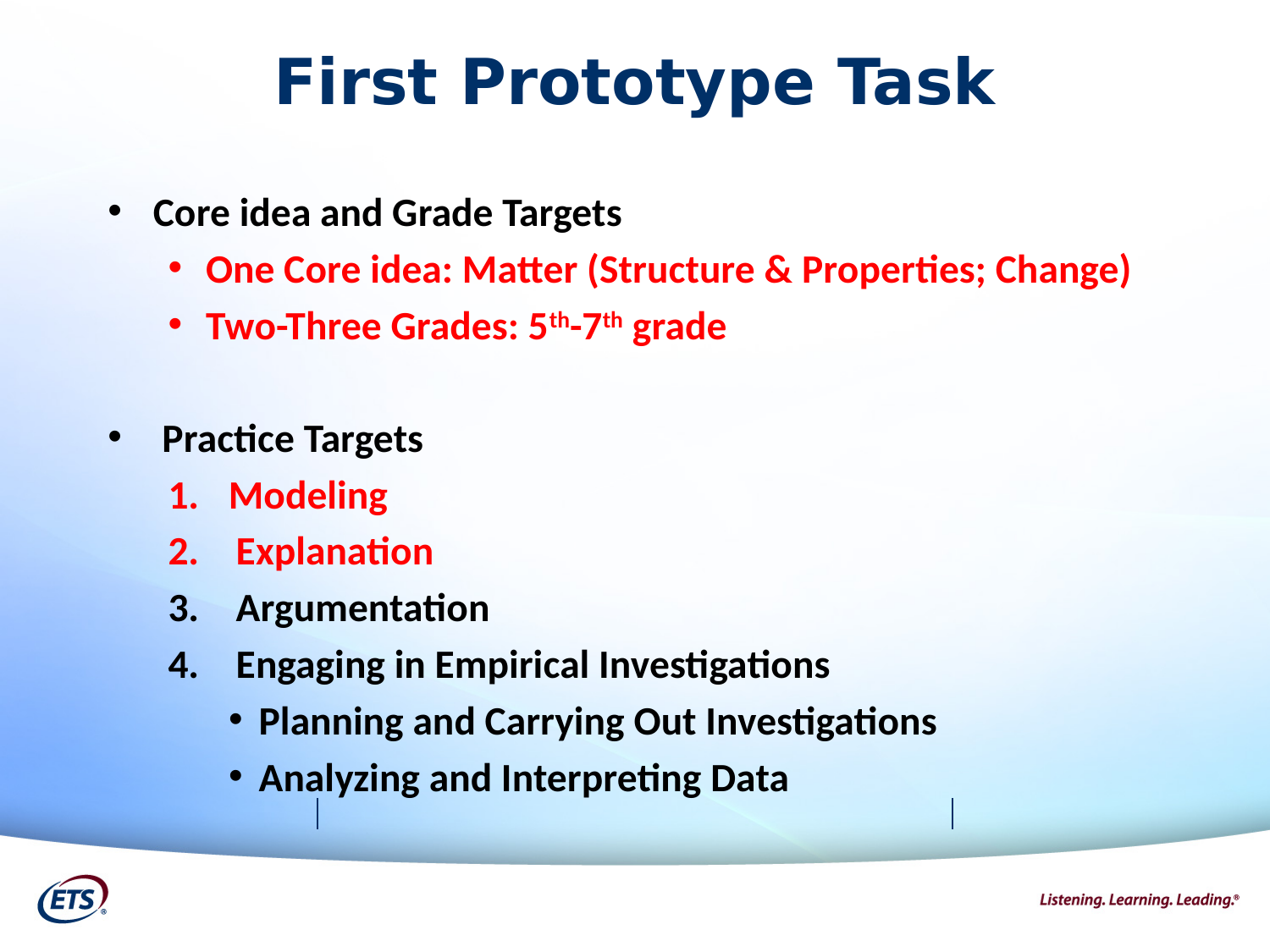

# First Prototype Task
Core idea and Grade Targets
One Core idea: Matter (Structure & Properties; Change)
Two-Three Grades: 5th-7th grade

 Practice Targets
Modeling
Explanation
Argumentation
Engaging in Empirical Investigations
Planning and Carrying Out Investigations
Analyzing and Interpreting Data